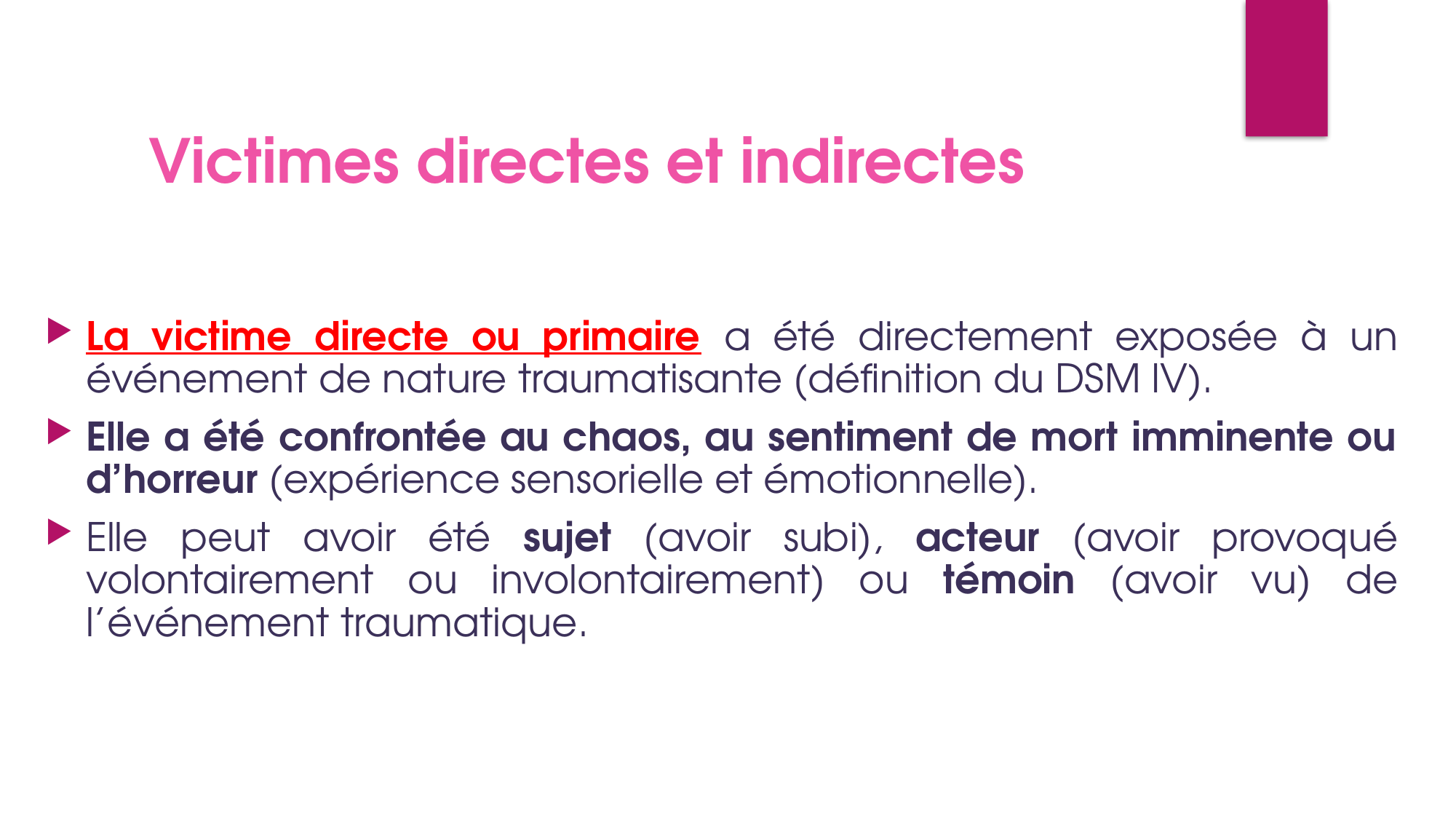

Victimes directes et indirectes
La victime directe ou primaire a été directement exposée à un événement de nature traumatisante (définition du DSM IV).
Elle a été confrontée au chaos, au sentiment de mort imminente ou d’horreur (expérience sensorielle et émotionnelle).
Elle peut avoir été sujet (avoir subi), acteur (avoir provoqué volontairement ou involontairement) ou témoin (avoir vu) de l’événement traumatique.